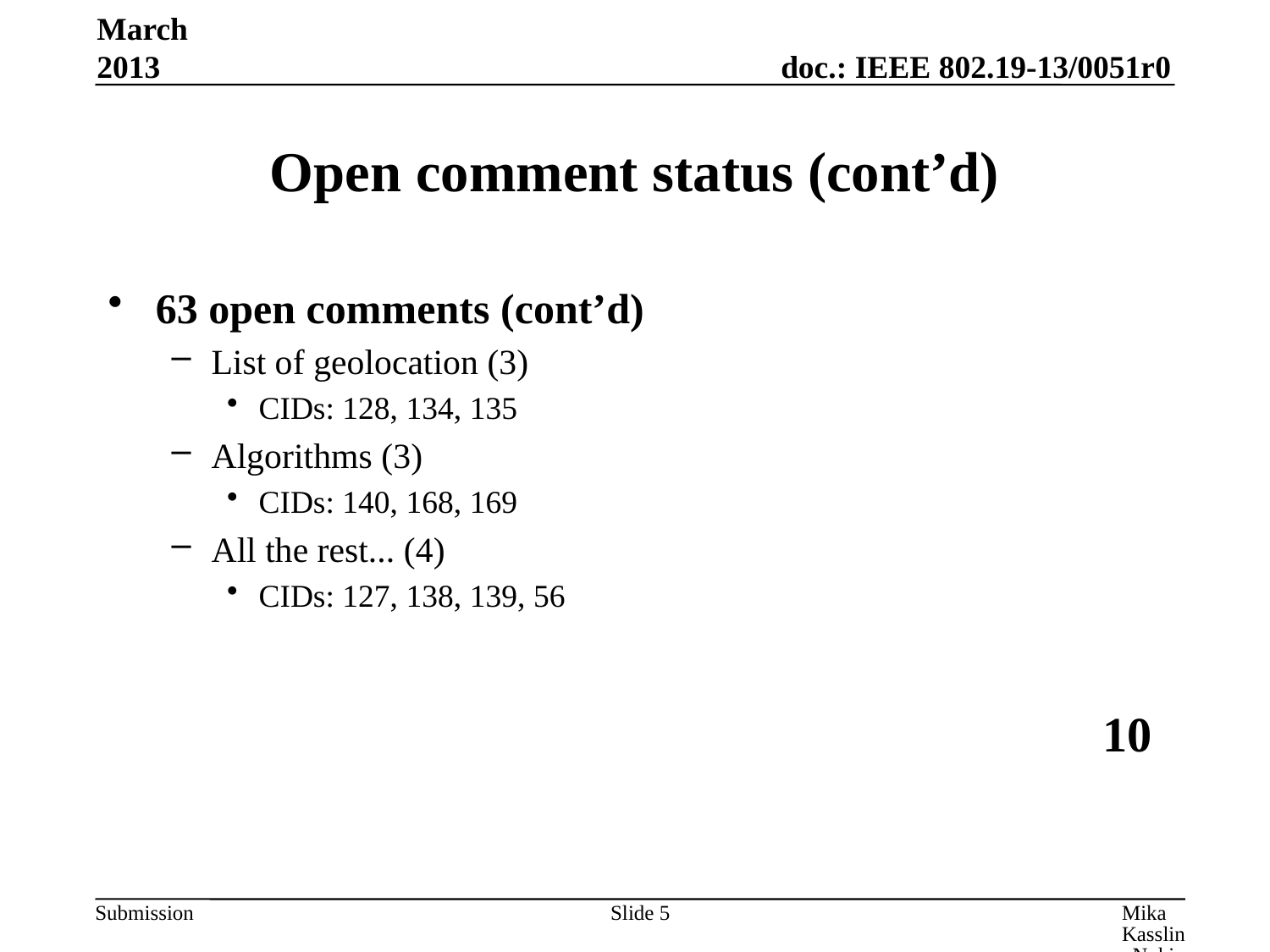

March 2013
# Open comment status (cont’d)
63 open comments (cont’d)
List of geolocation (3)
CIDs: 128, 134, 135
Algorithms (3)
CIDs: 140, 168, 169
All the rest... (4)
CIDs: 127, 138, 139, 56
10
Slide 5
Mika Kasslin, Nokia